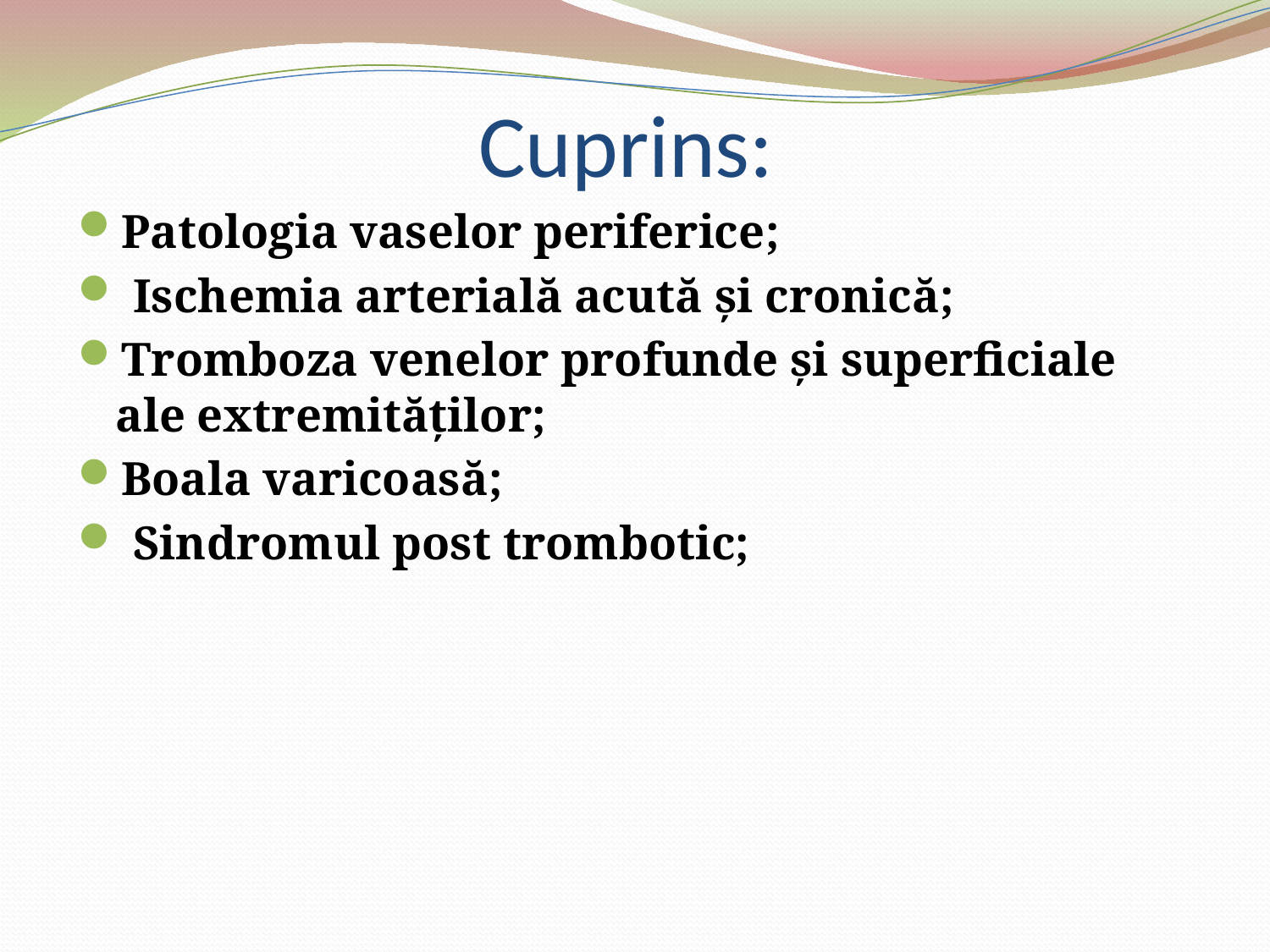

# Cuprins:
Patologia vaselor periferice;
 Ischemia arterială acută şi cronică;
Tromboza venelor profunde şi superficiale ale extremităţilor;
Boala varicoasă;
 Sindromul post trombotic;